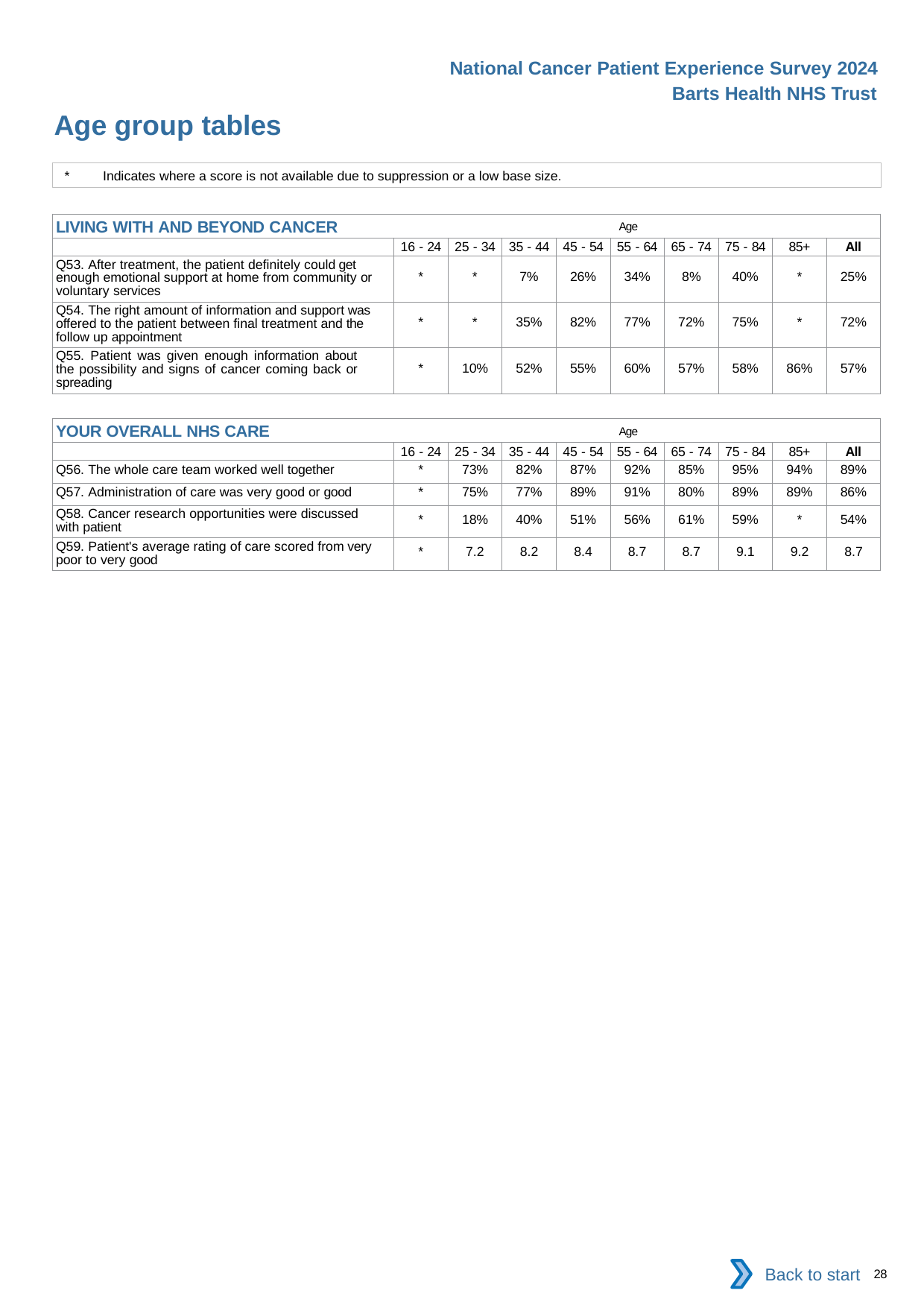

National Cancer Patient Experience Survey 2024
Barts Health NHS Trust
Age group tables
*	Indicates where a score is not available due to suppression or a low base size.
| LIVING WITH AND BEYOND CANCER Age |  |  |  |  |  |  |  |  |  |
| --- | --- | --- | --- | --- | --- | --- | --- | --- | --- |
|  | 16 - 24 | 25 - 34 | 35 - 44 | 45 - 54 | 55 - 64 | 65 - 74 | 75 - 84 | 85+ | All |
| Q53. After treatment, the patient definitely could get enough emotional support at home from community or voluntary services | \* | \* | 7% | 26% | 34% | 8% | 40% | \* | 25% |
| Q54. The right amount of information and support was offered to the patient between final treatment and the follow up appointment | \* | \* | 35% | 82% | 77% | 72% | 75% | \* | 72% |
| Q55. Patient was given enough information about the possibility and signs of cancer coming back or spreading | \* | 10% | 52% | 55% | 60% | 57% | 58% | 86% | 57% |
| YOUR OVERALL NHS CARE Age |  |  |  |  |  |  |  |  |  |
| --- | --- | --- | --- | --- | --- | --- | --- | --- | --- |
|  | 16 - 24 | 25 - 34 | 35 - 44 | 45 - 54 | 55 - 64 | 65 - 74 | 75 - 84 | 85+ | All |
| Q56. The whole care team worked well together | \* | 73% | 82% | 87% | 92% | 85% | 95% | 94% | 89% |
| Q57. Administration of care was very good or good | \* | 75% | 77% | 89% | 91% | 80% | 89% | 89% | 86% |
| Q58. Cancer research opportunities were discussed with patient | \* | 18% | 40% | 51% | 56% | 61% | 59% | \* | 54% |
| Q59. Patient's average rating of care scored from very poor to very good | \* | 7.2 | 8.2 | 8.4 | 8.7 | 8.7 | 9.1 | 9.2 | 8.7 |
Back to start

28